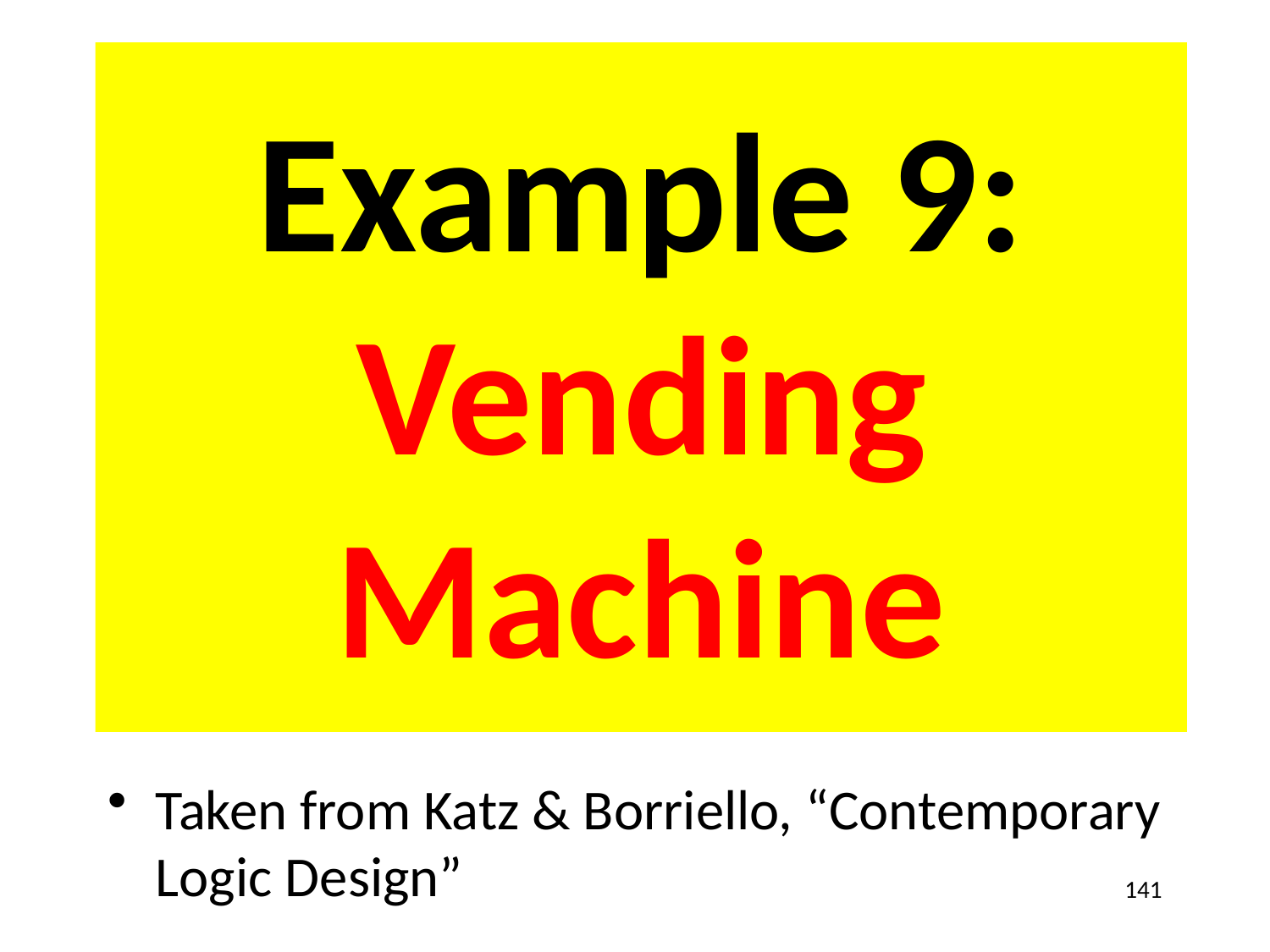

# Example 9: Vending Machine
Taken from Katz & Borriello, “Contemporary Logic Design”
141